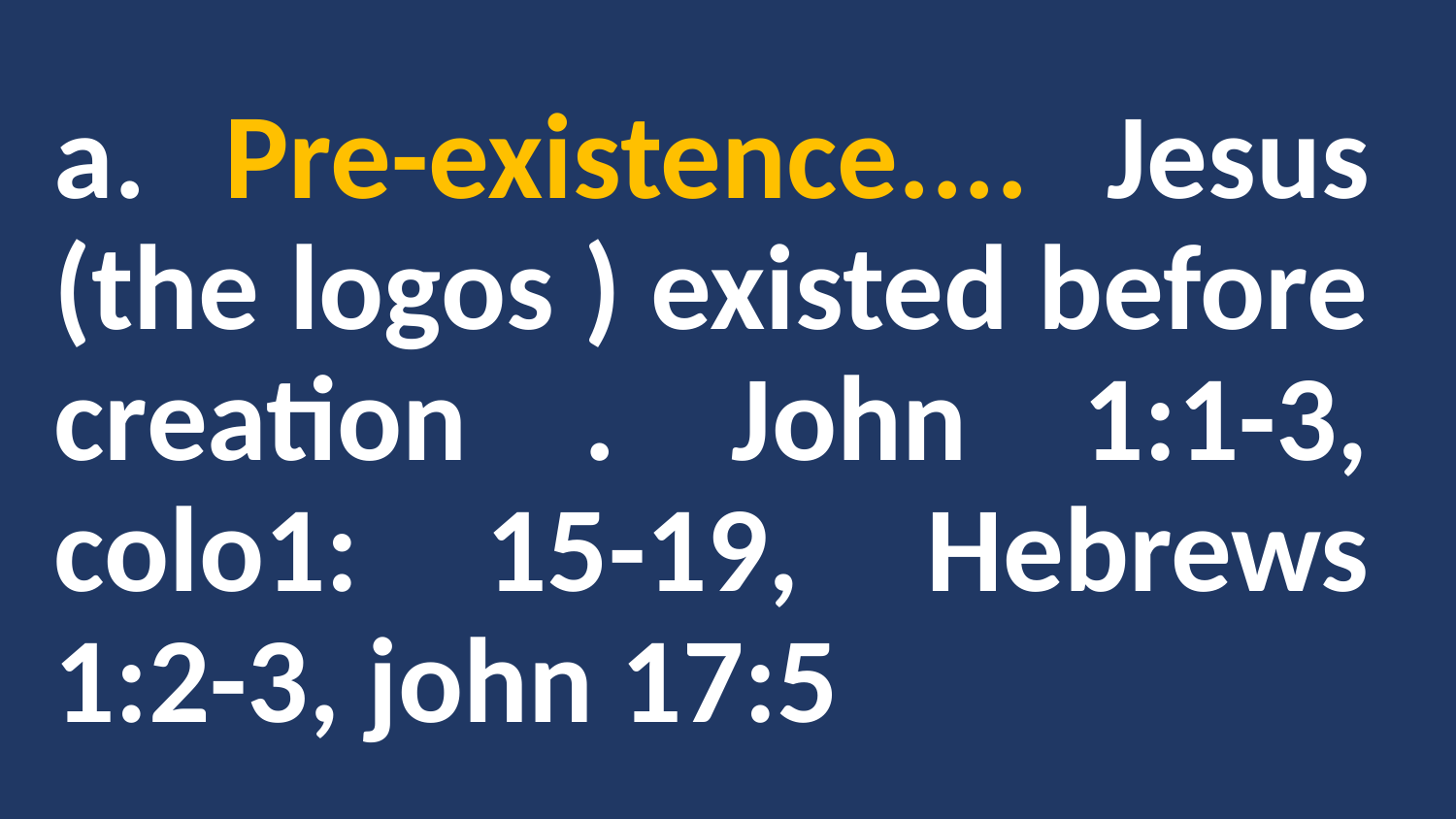

a. Pre-existence.... Jesus (the logos ) existed before creation . John 1:1-3, colo1: 15-19, Hebrews 1:2-3, john 17:5